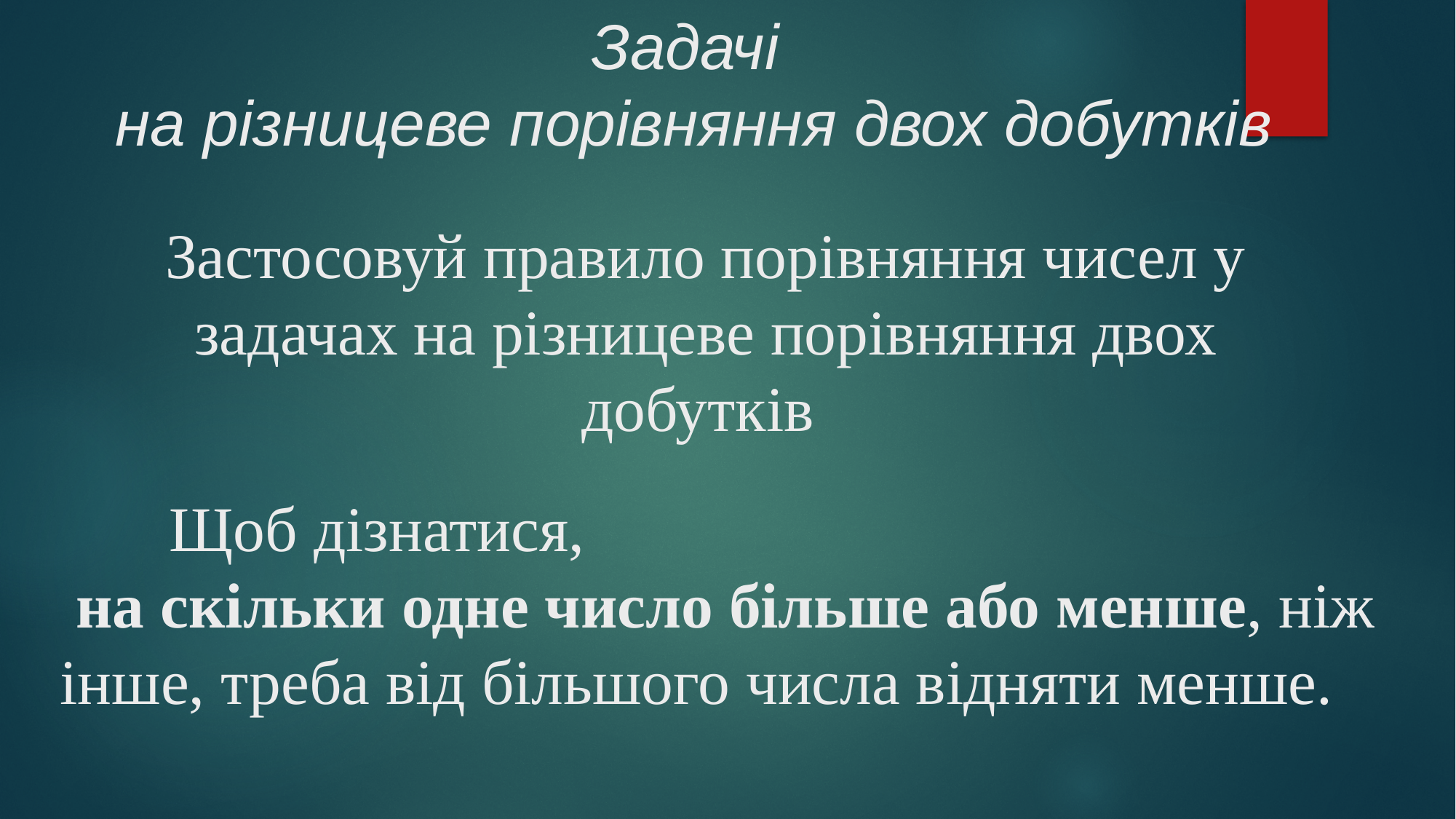

# Задачі на різницеве порівняння двох добутків
Застосовуй правило порівняння чисел у задачах на різницеве порівняння двох добутків
	Щоб дізнатися,
 на скільки одне число більше або менше, ніж інше, треба від більшого числа відняти менше.